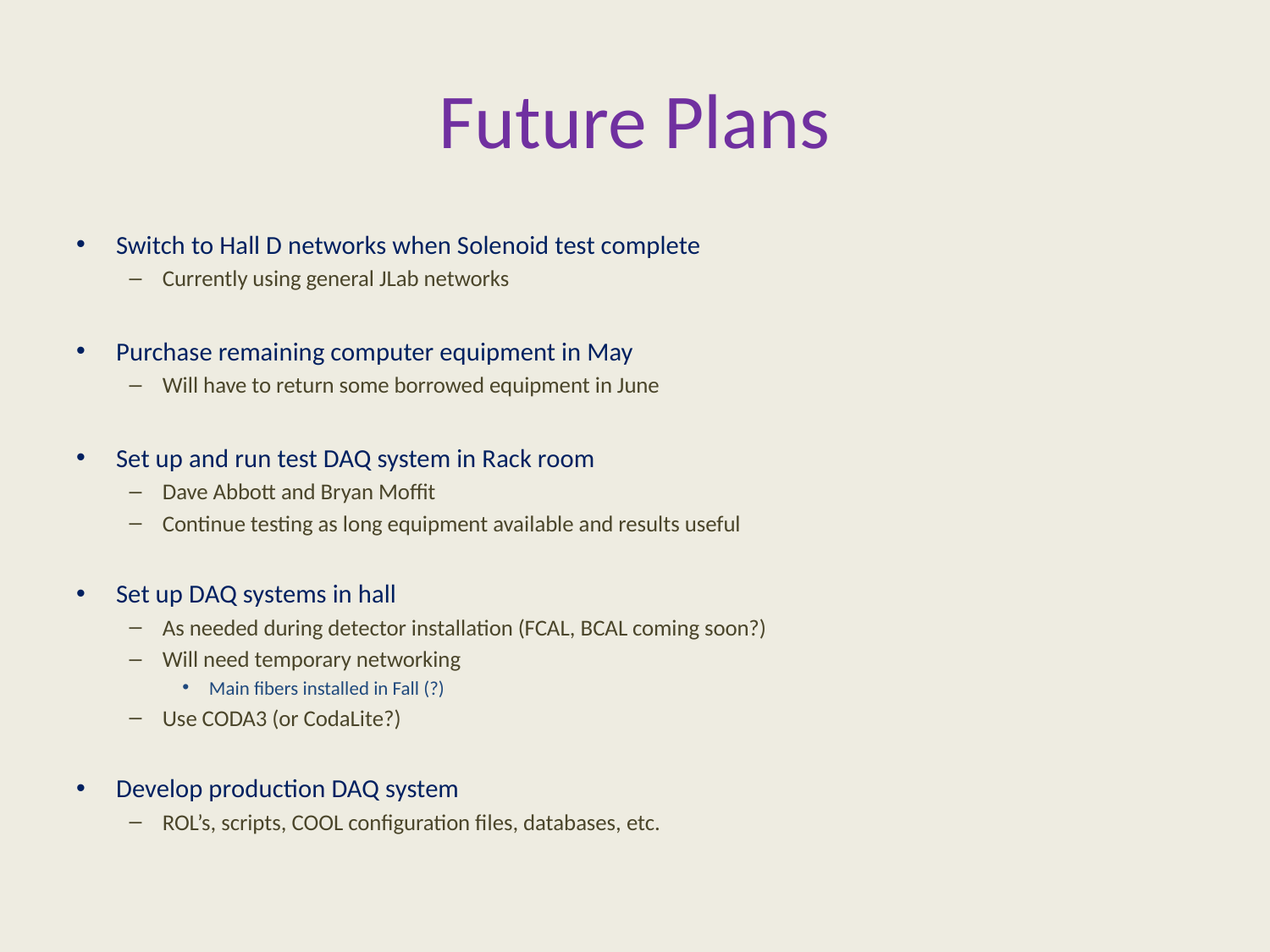

# Future Plans
Switch to Hall D networks when Solenoid test complete
Currently using general JLab networks

Purchase remaining computer equipment in May
Will have to return some borrowed equipment in June

Set up and run test DAQ system in Rack room
Dave Abbott and Bryan Moffit
Continue testing as long equipment available and results useful

Set up DAQ systems in hall
As needed during detector installation (FCAL, BCAL coming soon?)
Will need temporary networking
Main fibers installed in Fall (?)
Use CODA3 (or CodaLite?)

Develop production DAQ system
ROL’s, scripts, COOL configuration files, databases, etc.